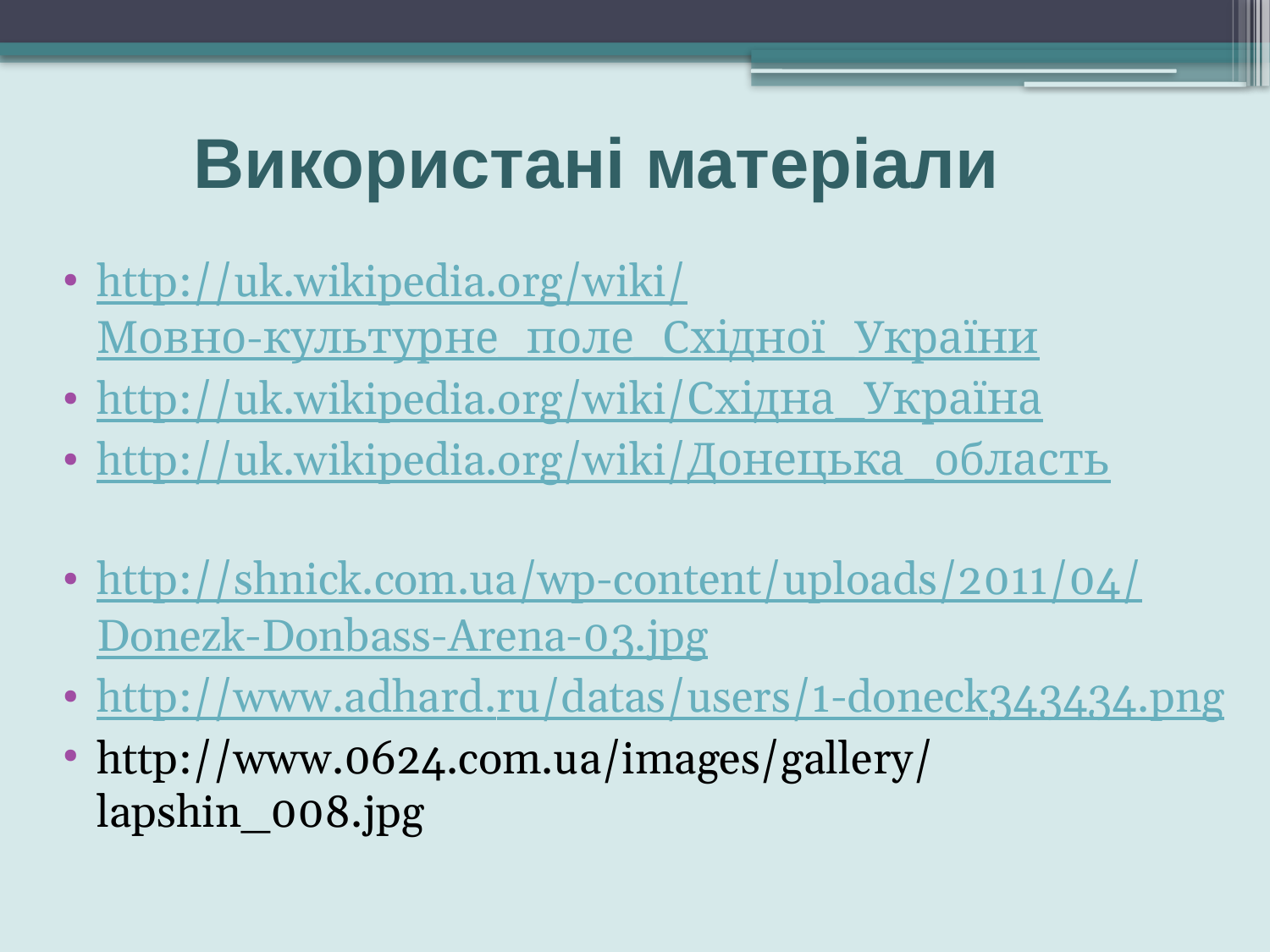

# Використані матеріали
http://uk.wikipedia.org/wiki/Мовно-культурне_поле_Східної_України
http://uk.wikipedia.org/wiki/Східна_Україна
http://uk.wikipedia.org/wiki/Донецька_область

http://shnick.com.ua/wp-content/uploads/2011/04/Donezk-Donbass-Arena-03.jpg
http://www.adhard.ru/datas/users/1-doneck343434.png
http://www.0624.com.ua/images/gallery/lapshin_008.jpg